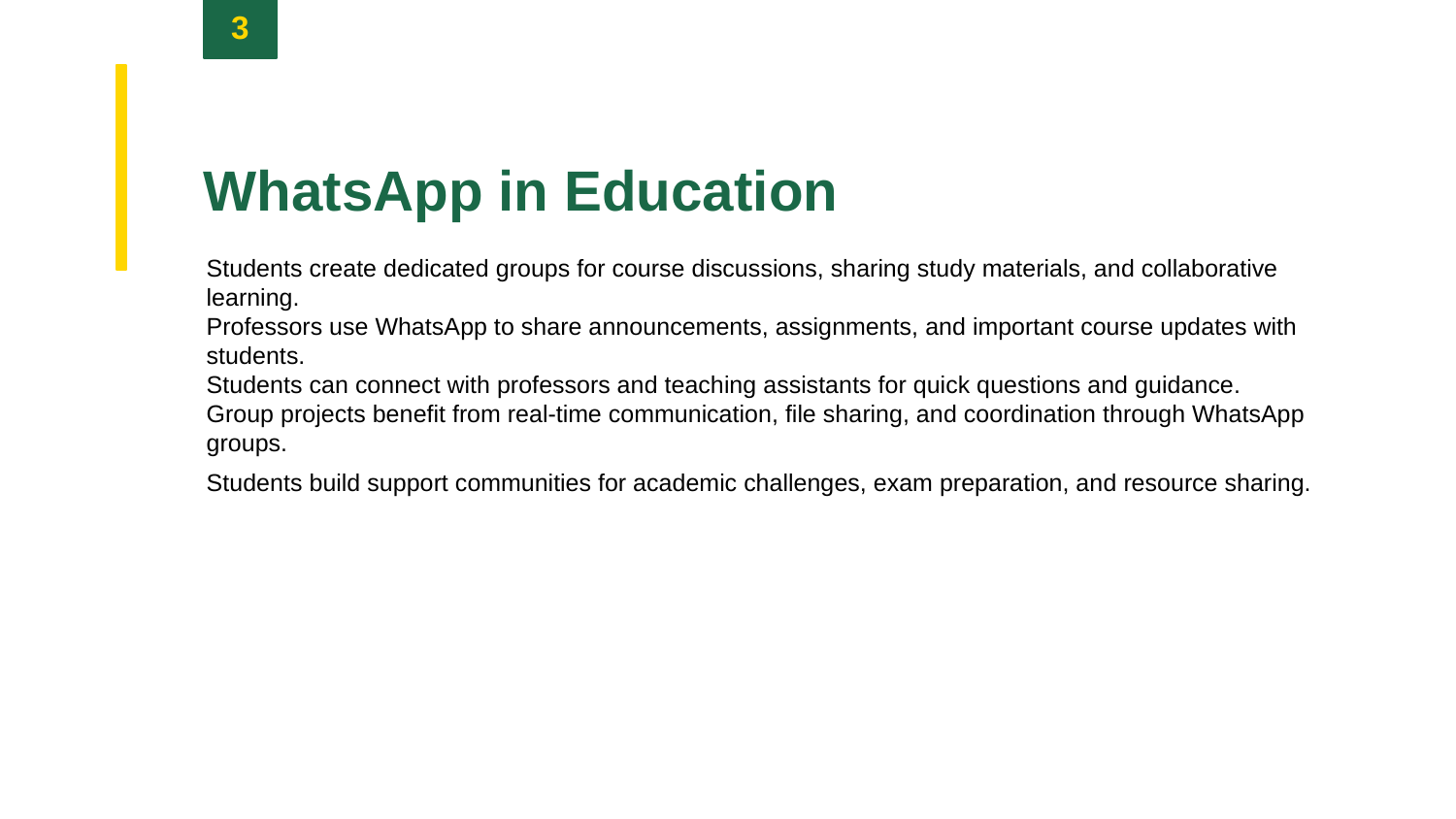

3

WhatsApp in Education
Students create dedicated groups for course discussions, sharing study materials, and collaborative learning.
Professors use WhatsApp to share announcements, assignments, and important course updates with students.
Students can connect with professors and teaching assistants for quick questions and guidance.
Group projects benefit from real-time communication, file sharing, and coordination through WhatsApp groups.
Students build support communities for academic challenges, exam preparation, and resource sharing.